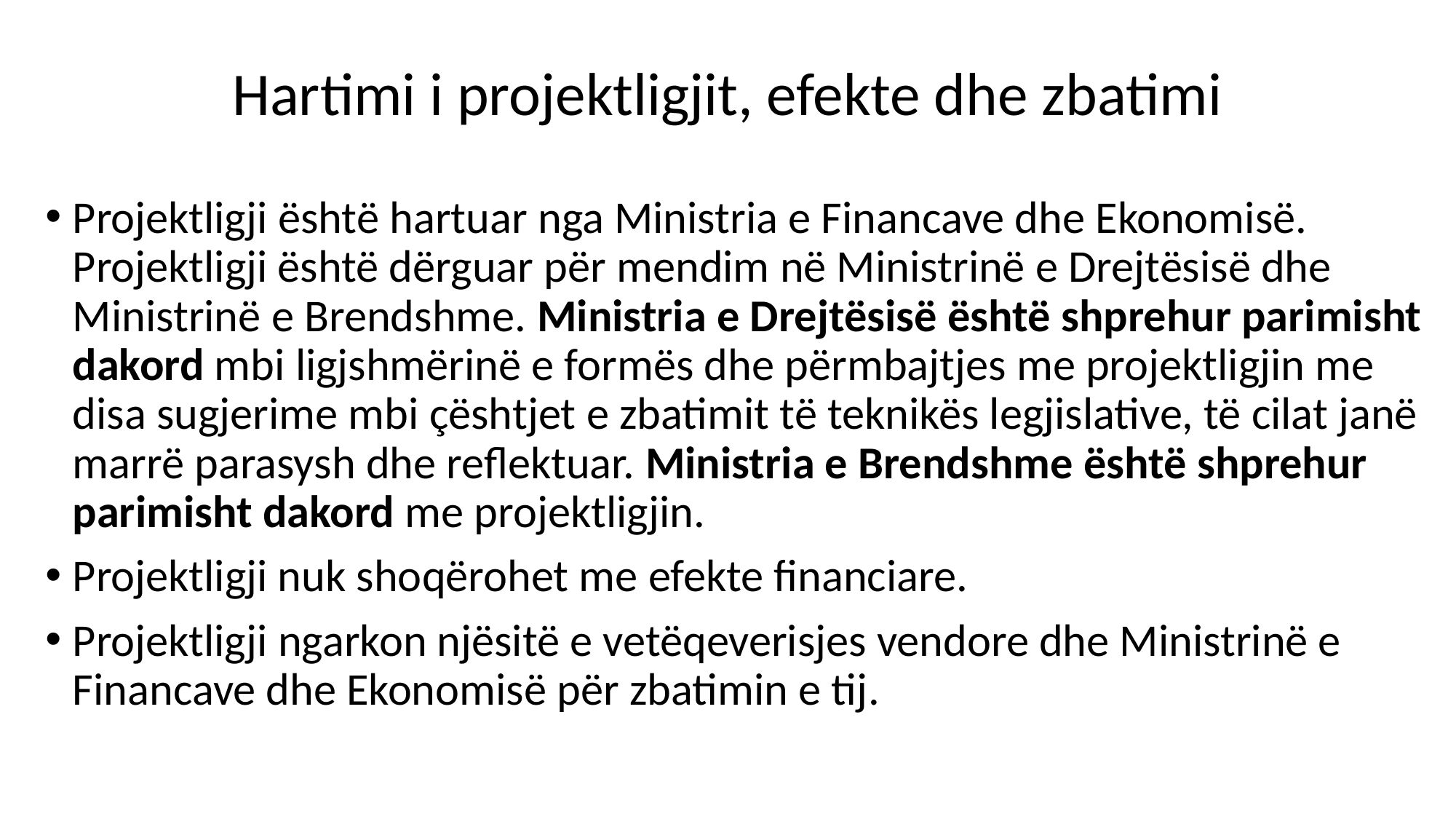

# Hartimi i projektligjit, efekte dhe zbatimi
Projektligji është hartuar nga Ministria e Financave dhe Ekonomisë. Projektligji është dërguar për mendim në Ministrinë e Drejtësisë dhe Ministrinë e Brendshme. Ministria e Drejtësisë është shprehur parimisht dakord mbi ligjshmërinë e formës dhe përmbajtjes me projektligjin me disa sugjerime mbi çështjet e zbatimit të teknikës legjislative, të cilat janë marrë parasysh dhe reflektuar. Ministria e Brendshme është shprehur parimisht dakord me projektligjin.
Projektligji nuk shoqërohet me efekte financiare.
Projektligji ngarkon njësitë e vetëqeverisjes vendore dhe Ministrinë e Financave dhe Ekonomisë për zbatimin e tij.